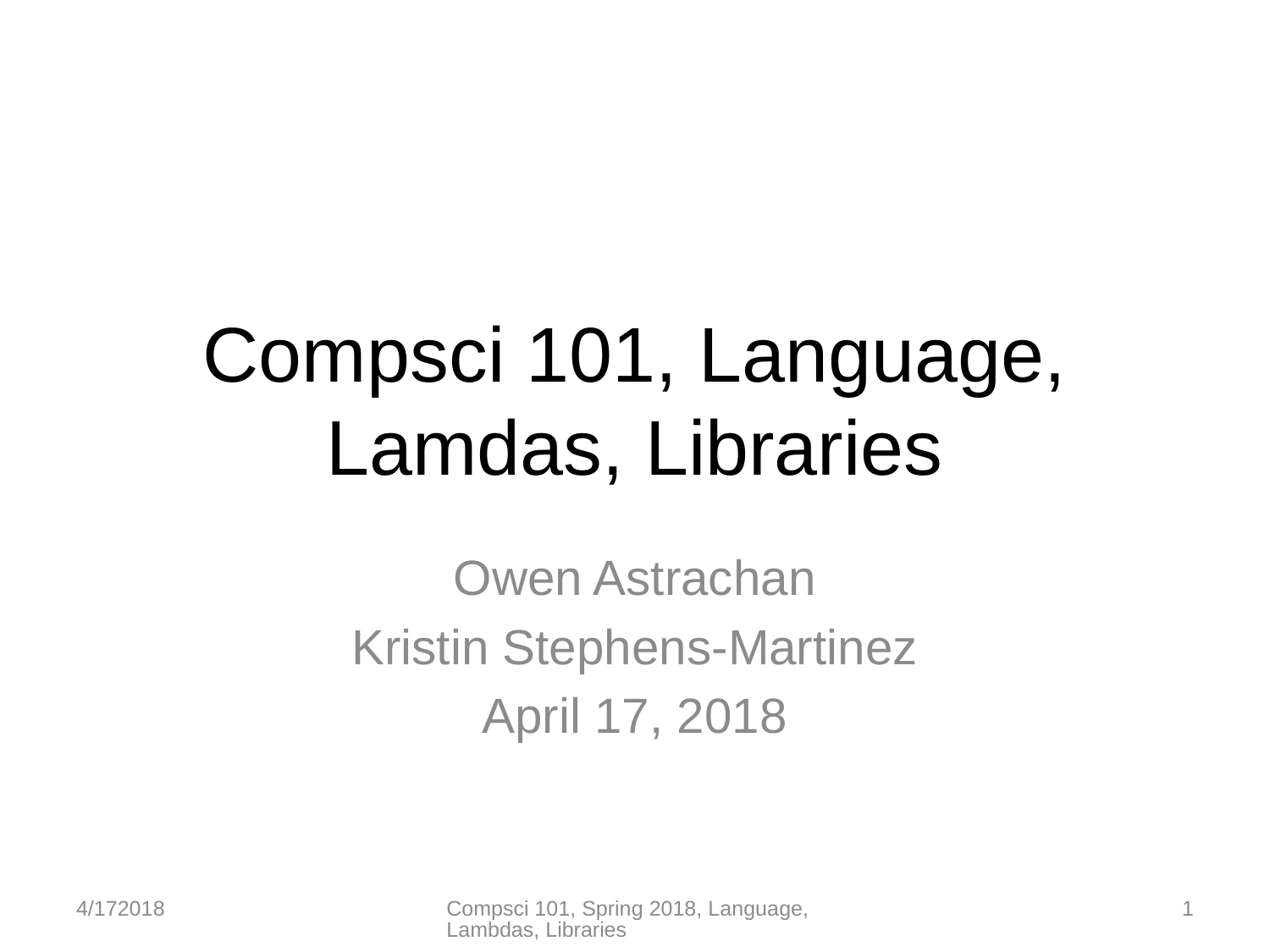

# Compsci 101, Language, Lamdas, Libraries
Owen Astrachan
Kristin Stephens-Martinez
April 17, 2018
4/172018
Compsci 101, Spring 2018, Language, Lambdas, Libraries
1